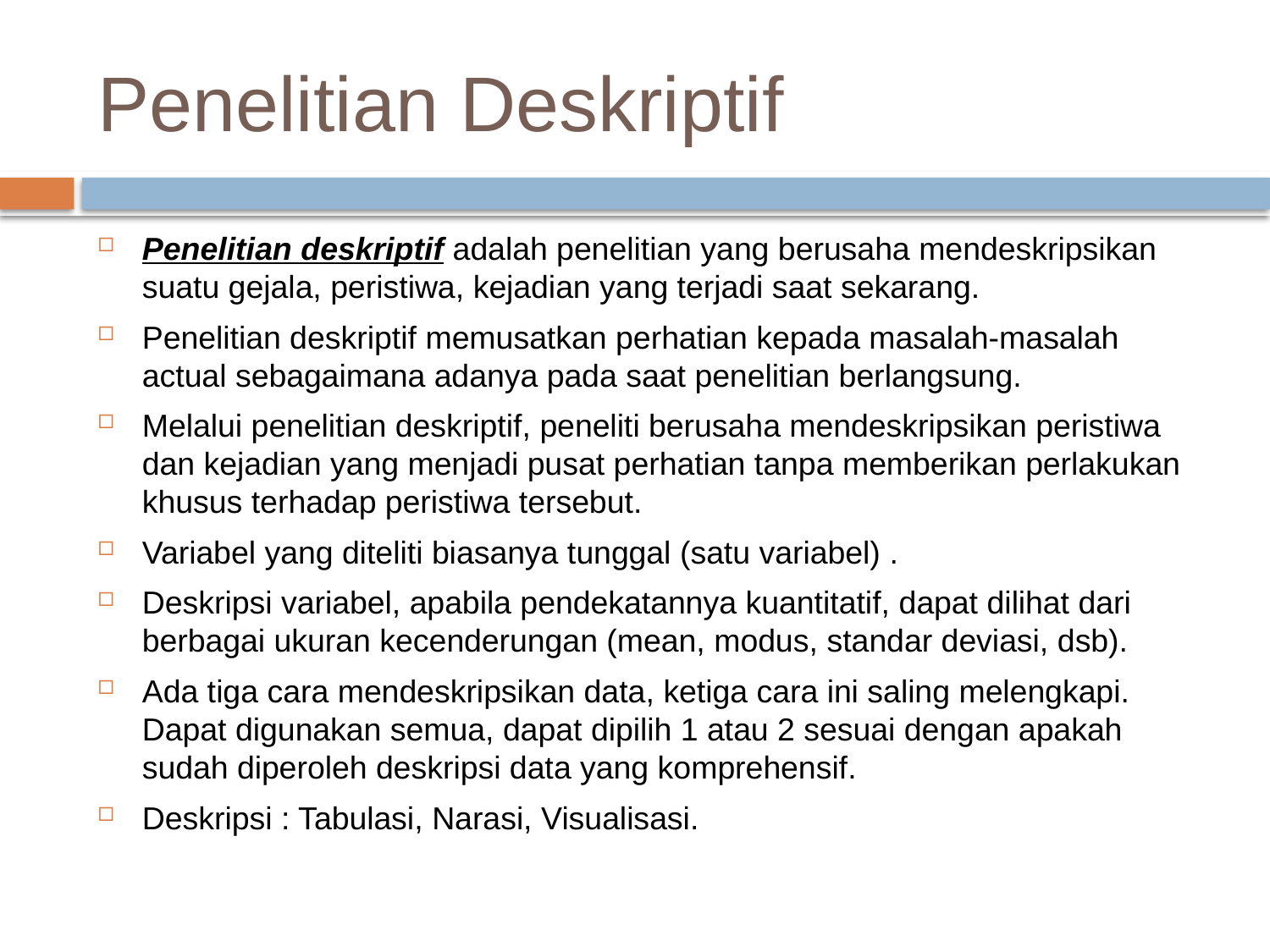

# Penelitian Deskriptif
Penelitian deskriptif adalah penelitian yang berusaha mendeskripsikan suatu gejala, peristiwa, kejadian yang terjadi saat sekarang.
Penelitian deskriptif memusatkan perhatian kepada masalah-masalah actual sebagaimana adanya pada saat penelitian berlangsung.
Melalui penelitian deskriptif, peneliti berusaha mendeskripsikan peristiwa dan kejadian yang menjadi pusat perhatian tanpa memberikan perlakukan khusus terhadap peristiwa tersebut.
Variabel yang diteliti biasanya tunggal (satu variabel) .
Deskripsi variabel, apabila pendekatannya kuantitatif, dapat dilihat dari berbagai ukuran kecenderungan (mean, modus, standar deviasi, dsb).
Ada tiga cara mendeskripsikan data, ketiga cara ini saling melengkapi. Dapat digunakan semua, dapat dipilih 1 atau 2 sesuai dengan apakah sudah diperoleh deskripsi data yang komprehensif.
Deskripsi : Tabulasi, Narasi, Visualisasi.